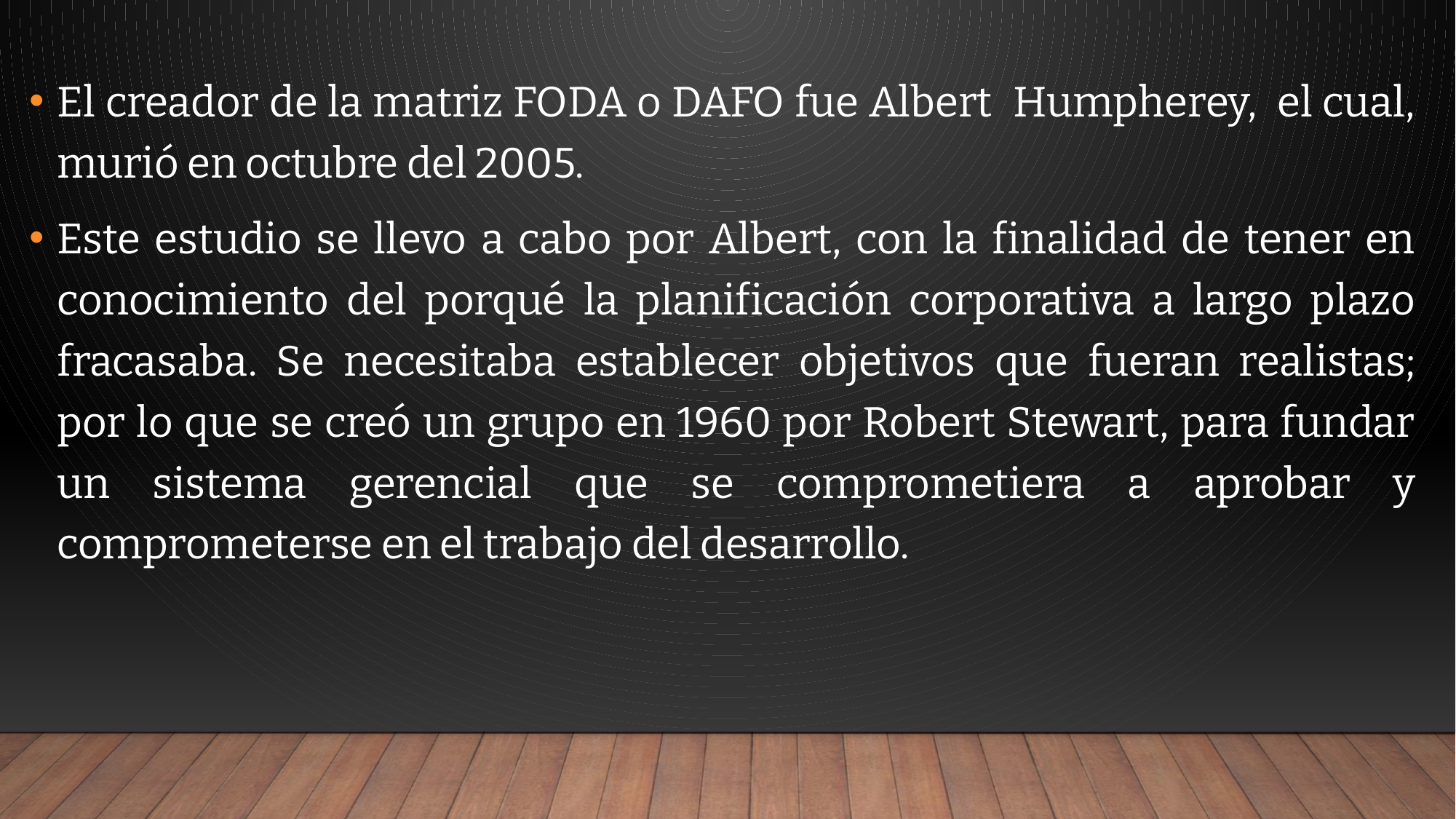

El creador de la matriz FODA o DAFO fue Albert  Humpherey,  el cual, murió en octubre del 2005.
Este estudio se llevo a cabo por Albert, con la finalidad de tener en conocimiento del porqué la planificación corporativa a largo plazo fracasaba. Se necesitaba establecer objetivos que fueran realistas; por lo que se creó un grupo en 1960 por Robert Stewart, para fundar un sistema gerencial que se comprometiera a aprobar y comprometerse en el trabajo del desarrollo.